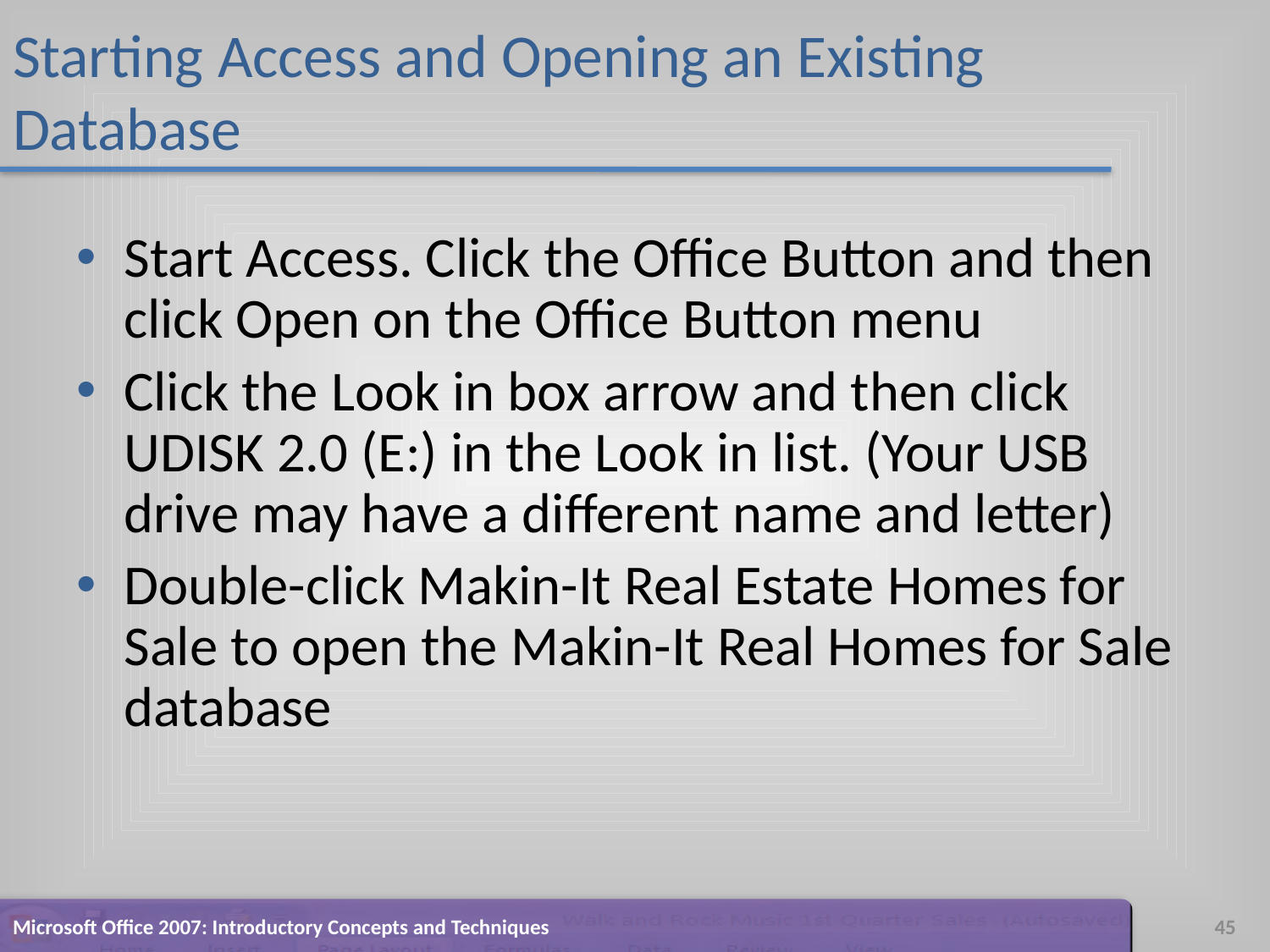

# Starting Access and Opening an Existing Database
Start Access. Click the Office Button and then click Open on the Office Button menu
Click the Look in box arrow and then click UDISK 2.0 (E:) in the Look in list. (Your USB drive may have a different name and letter)
Double-click Makin-It Real Estate Homes for Sale to open the Makin-It Real Homes for Sale database
Microsoft Office 2007: Introductory Concepts and Techniques
45